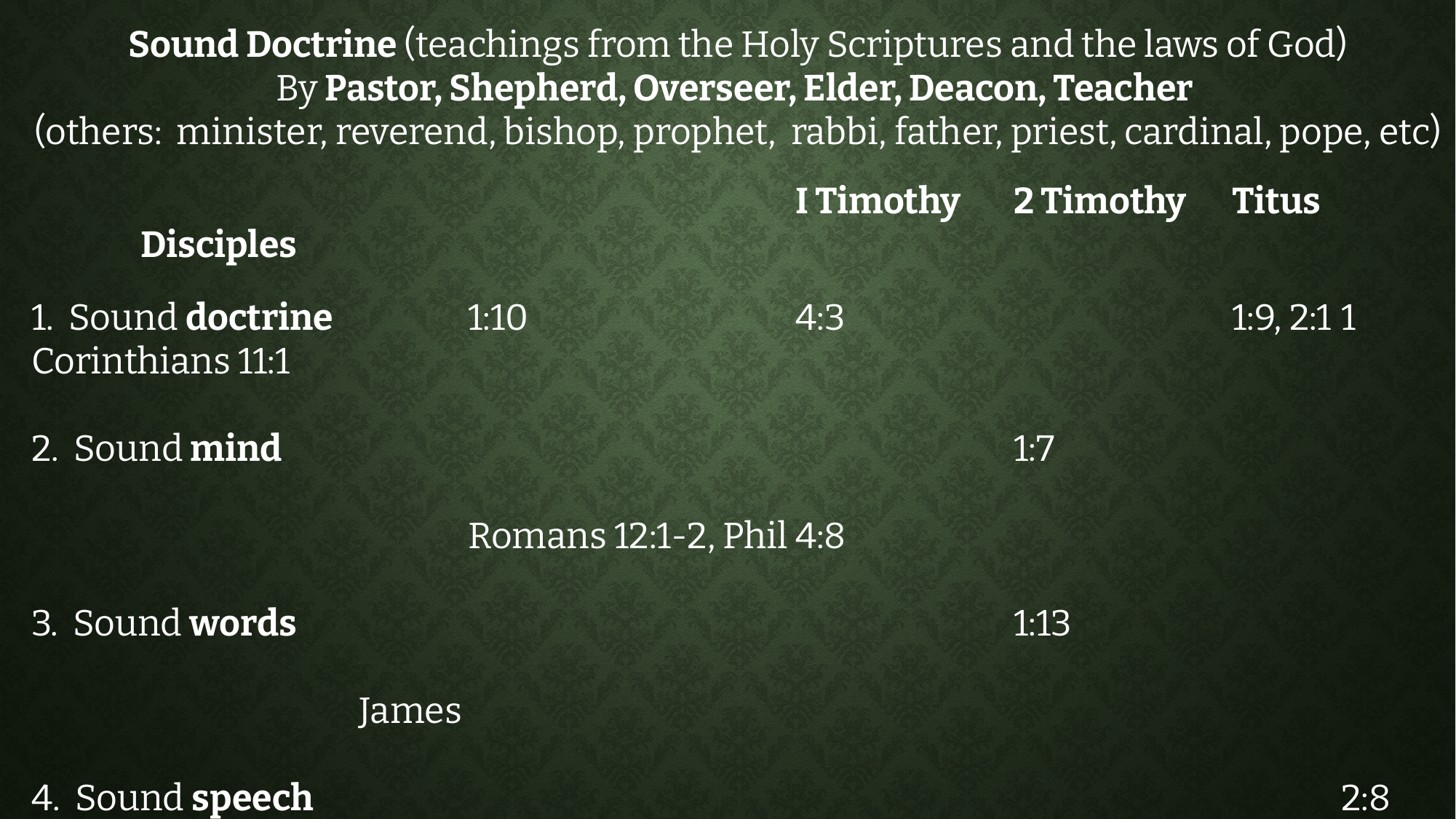

Sound Doctrine (teachings from the Holy Scriptures and the laws of God)
By Pastor, Shepherd, Overseer, Elder, Deacon, Teacher
(others:  minister, reverend, bishop, prophet,  rabbi, father, priest, cardinal, pope, etc)

							I Timothy	2 Timothy	Titus		Disciples

1.  Sound doctrine 		1:10			4:3				1:9, 2:1	1 Corinthians 11:1
2.  Sound mind							1:7							Romans 12:1-2, Phil 4:8
3.  Sound words							1:13						James
4.  Sound speech										2:8			James
Sound faith											1:13, 2:2	Hebrews 11, 2 Peter 1
a.  Knowledge is Science.  b. Knowledge of the spiritual laws of God our creator.     Proverbs 1:7 The fear of the LORD [is] the beginning of knowledge: [but] fools despise wisdom and instruction.